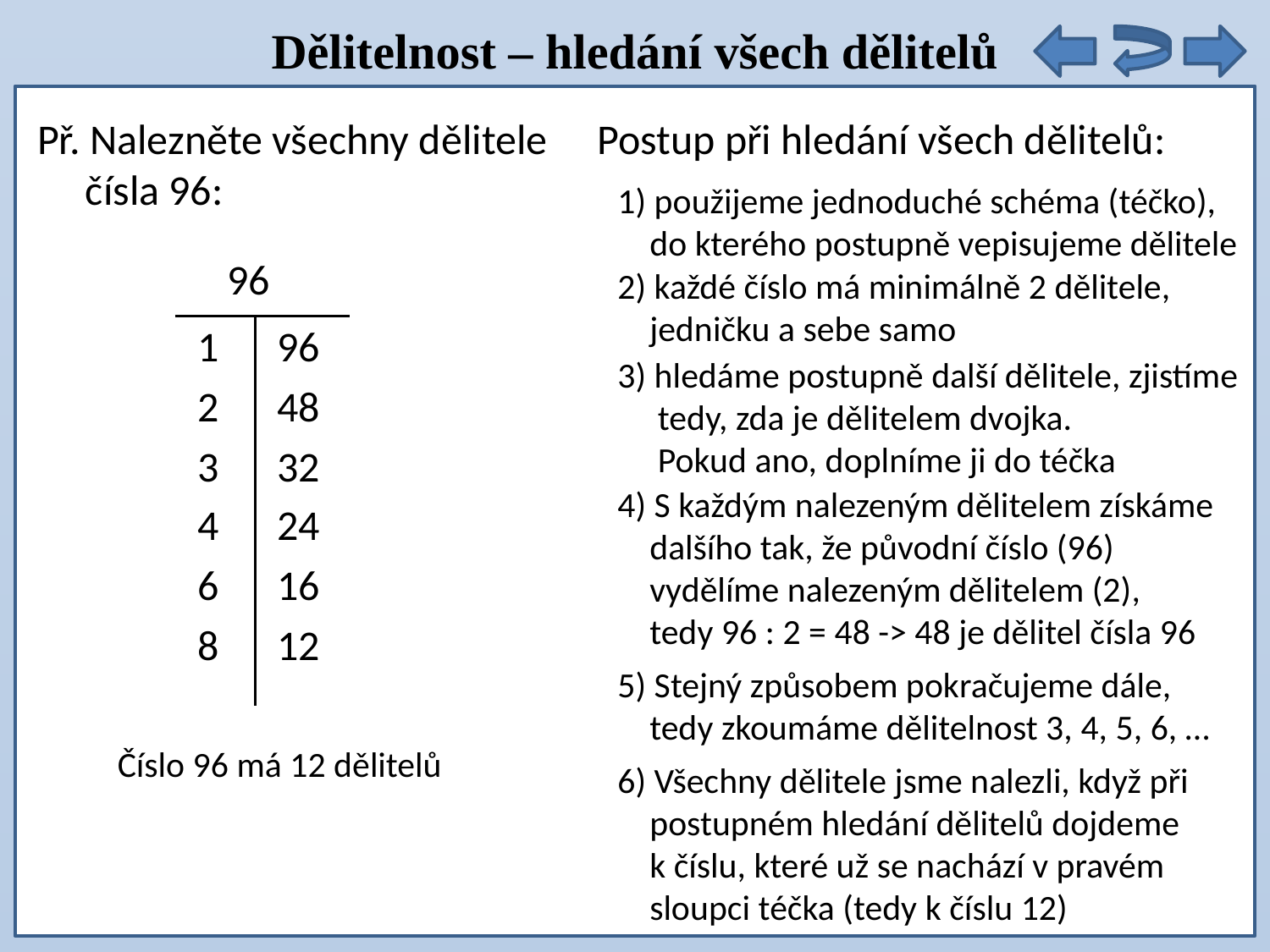

Dělitelnost – hledání všech dělitelů

Př. Nalezněte všechny dělitele
     čísla 96:

Postup při hledání všech dělitelů:
1) použijeme jednoduché schéma (téčko),
    do kterého postupně vepisujeme dělitele
96
2) každé číslo má minimálně 2 dělitele,
    jedničku a sebe samo
1
96
3) hledáme postupně další dělitele, zjistíme
     tedy, zda je dělitelem dvojka.
     Pokud ano, doplníme ji do téčka
2
48
3
32
4) S každým nalezeným dělitelem získáme
    dalšího tak, že původní číslo (96)
    vydělíme nalezeným dělitelem (2),
    tedy 96 : 2 = 48 -> 48 je dělitel čísla 96
4
24
6
16
8
12
5) Stejný způsobem pokračujeme dále,
    tedy zkoumáme dělitelnost 3, 4, 5, 6, …
Číslo 96 má 12 dělitelů
6) Všechny dělitele jsme nalezli, když při
    postupném hledání dělitelů dojdeme
    k číslu, které už se nachází v pravém
    sloupci téčka (tedy k číslu 12)